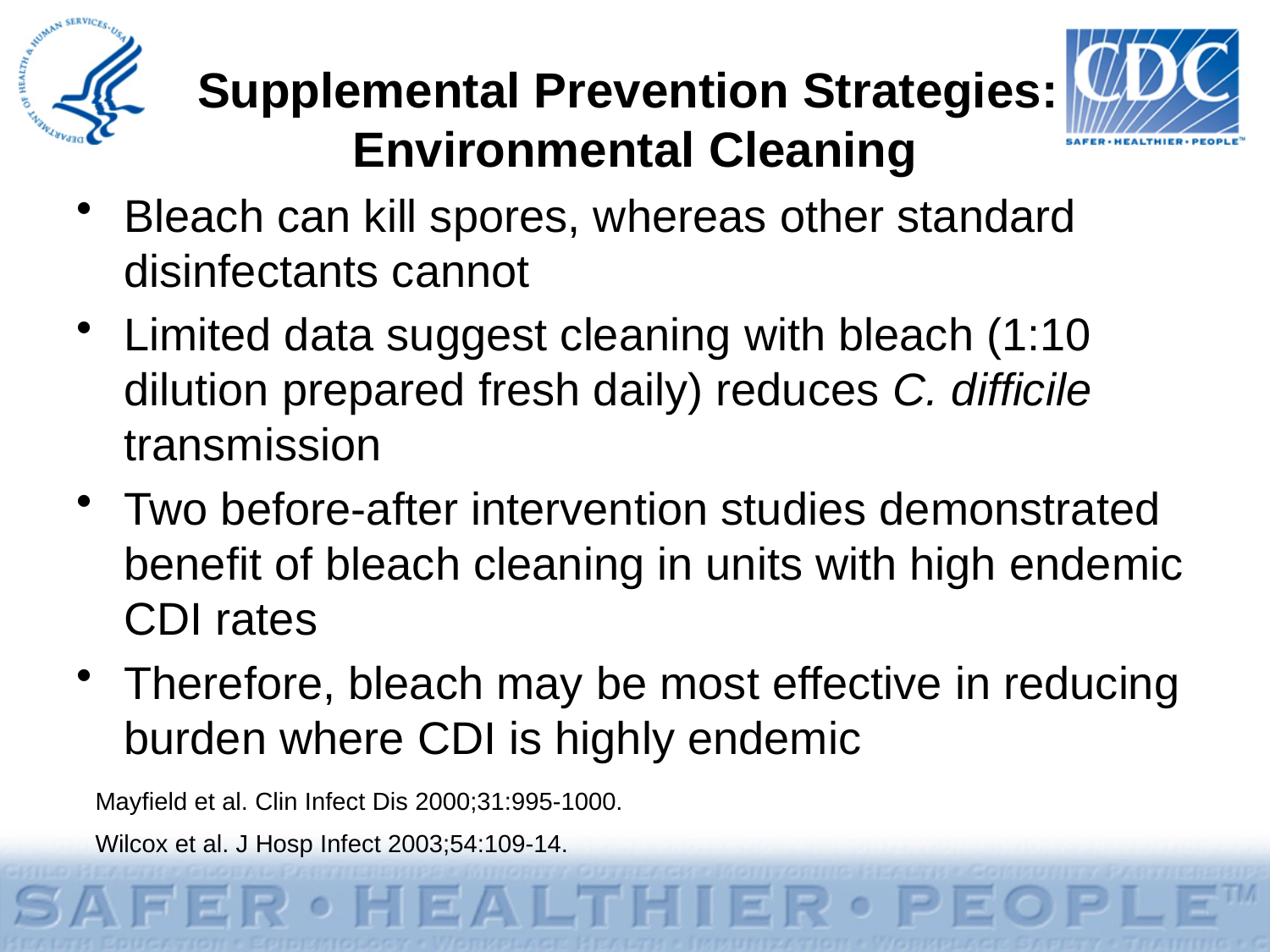

# Supplemental Prevention Strategies: Environmental Cleaning
Bleach can kill spores, whereas other standard disinfectants cannot
Limited data suggest cleaning with bleach (1:10 dilution prepared fresh daily) reduces C. difficile transmission
Two before-after intervention studies demonstrated benefit of bleach cleaning in units with high endemic CDI rates
Therefore, bleach may be most effective in reducing burden where CDI is highly endemic

Mayfield et al. Clin Infect Dis 2000;31:995-1000.
Wilcox et al. J Hosp Infect 2003;54:109-14.